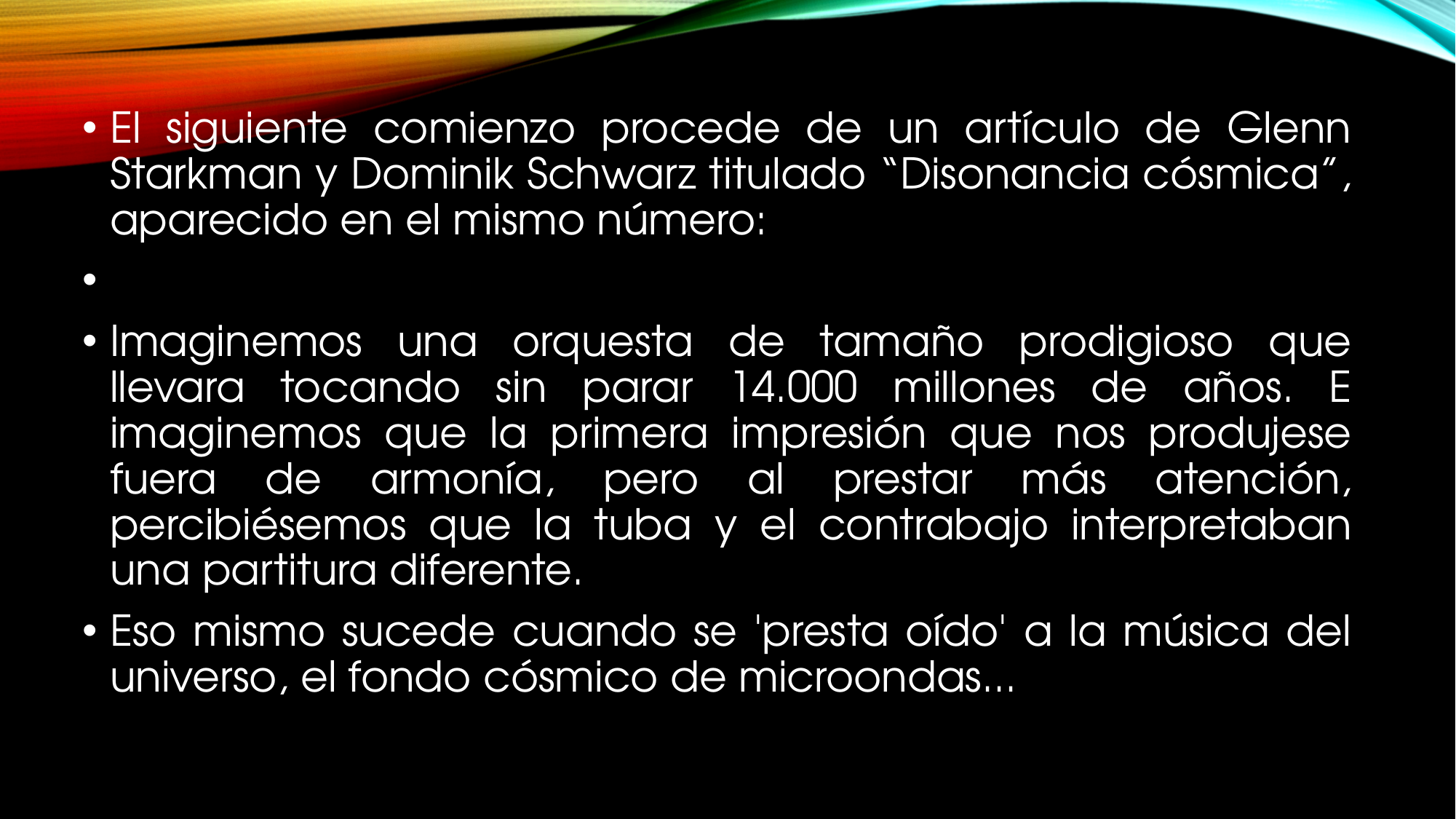

El siguiente comienzo procede de un artículo de Glenn Starkman y Dominik Schwarz titulado “Disonancia cósmica”, aparecido en el mismo número:

Imaginemos una orquesta de tamaño prodigioso que llevara tocando sin parar 14.000 millones de años. E imaginemos que la primera impresión que nos produjese fuera de armonía, pero al prestar más atención, percibiésemos que la tuba y el contrabajo interpretaban una partitura diferente.
Eso mismo sucede cuando se 'presta oído' a la música del universo, el fondo cósmico de microondas...